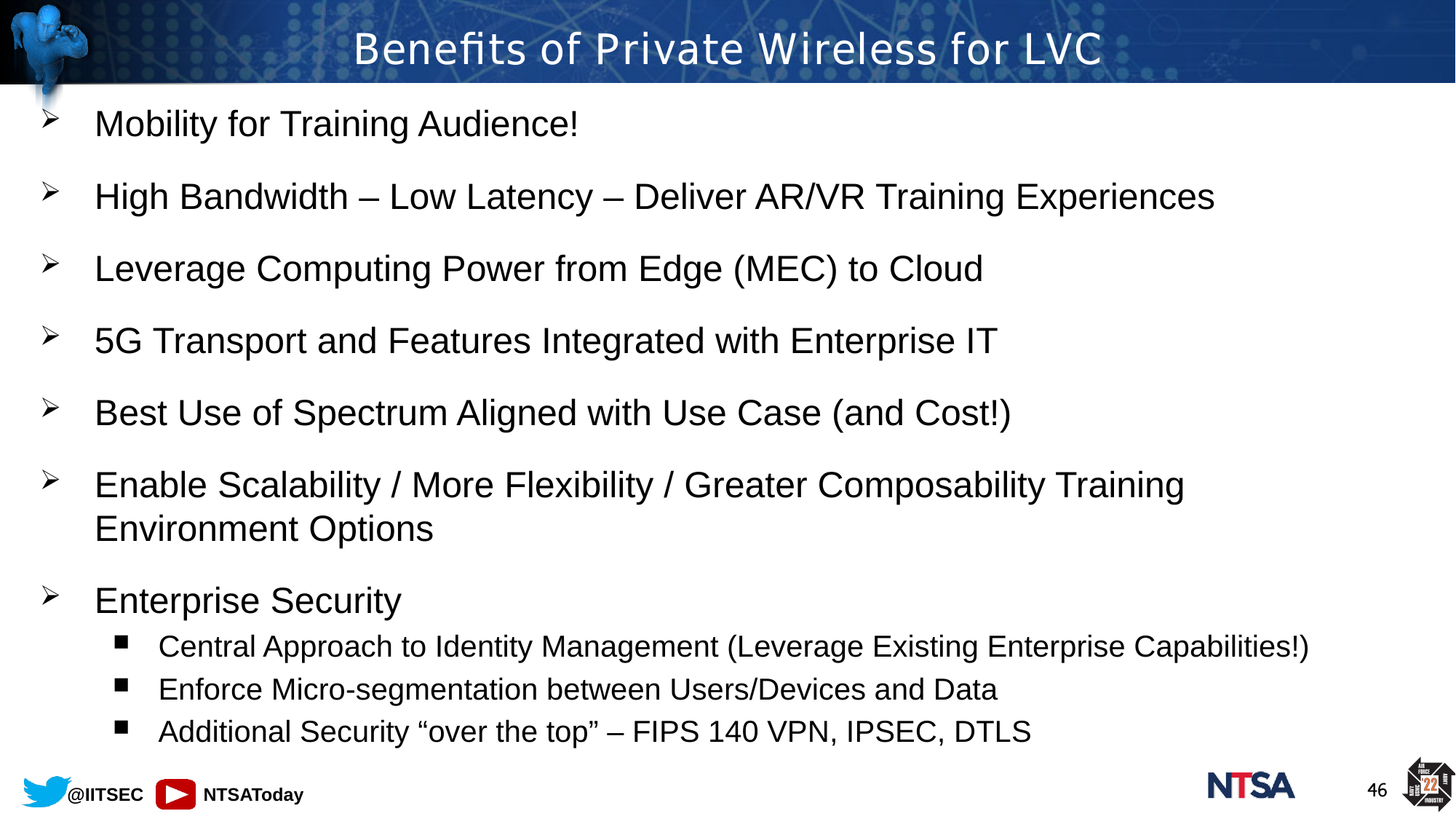

# Benefits of Private Wireless for LVC
Mobility for Training Audience!

High Bandwidth – Low Latency – Deliver AR/VR Training Experiences

Leverage Computing Power from Edge (MEC) to Cloud

5G Transport and Features Integrated with Enterprise IT

Best Use of Spectrum Aligned with Use Case (and Cost!)

Enable Scalability / More Flexibility / Greater Composability Training Environment Options

Enterprise Security
Central Approach to Identity Management (Leverage Existing Enterprise Capabilities!)
Enforce Micro-segmentation between Users/Devices and Data
Additional Security “over the top” – FIPS 140 VPN, IPSEC, DTLS

46